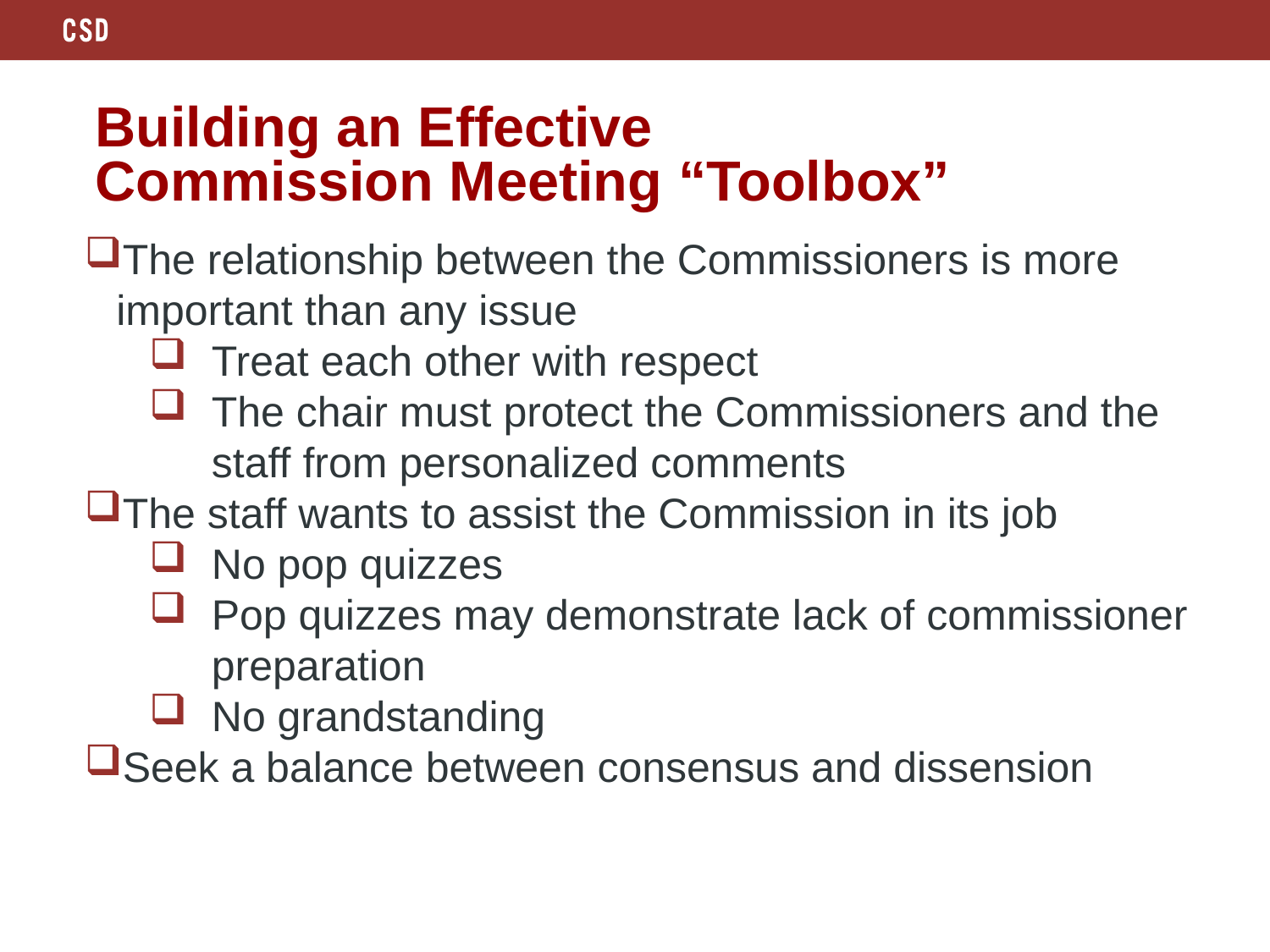

# Building an Effective Commission Meeting “Toolbox”
The relationship between the Commissioners is more important than any issue
Treat each other with respect
The chair must protect the Commissioners and the staff from personalized comments
The staff wants to assist the Commission in its job
No pop quizzes
Pop quizzes may demonstrate lack of commissioner preparation
No grandstanding
Seek a balance between consensus and dissension